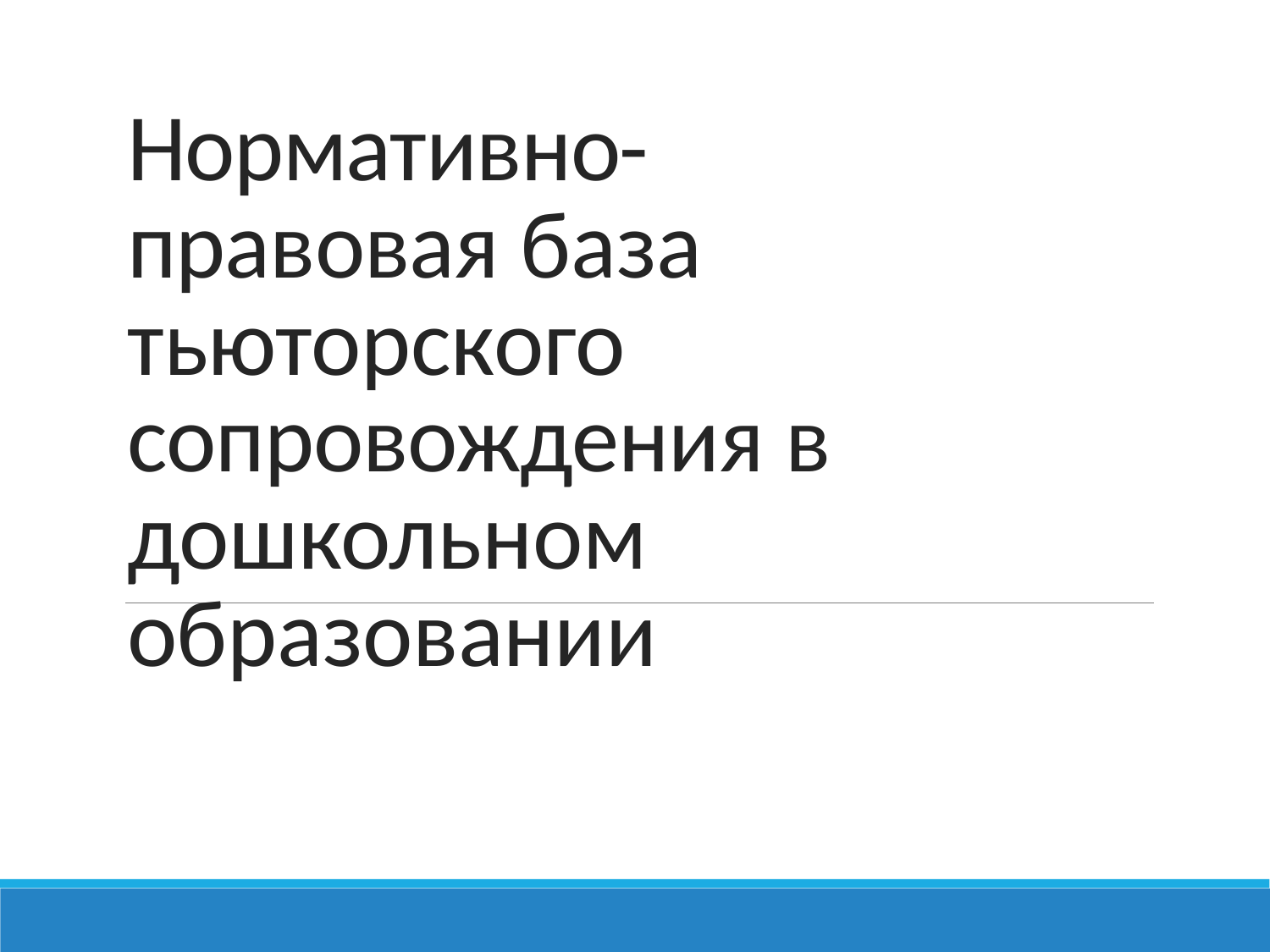

Нормативно-правовая база тьюторского сопровождения в дошкольном образовании